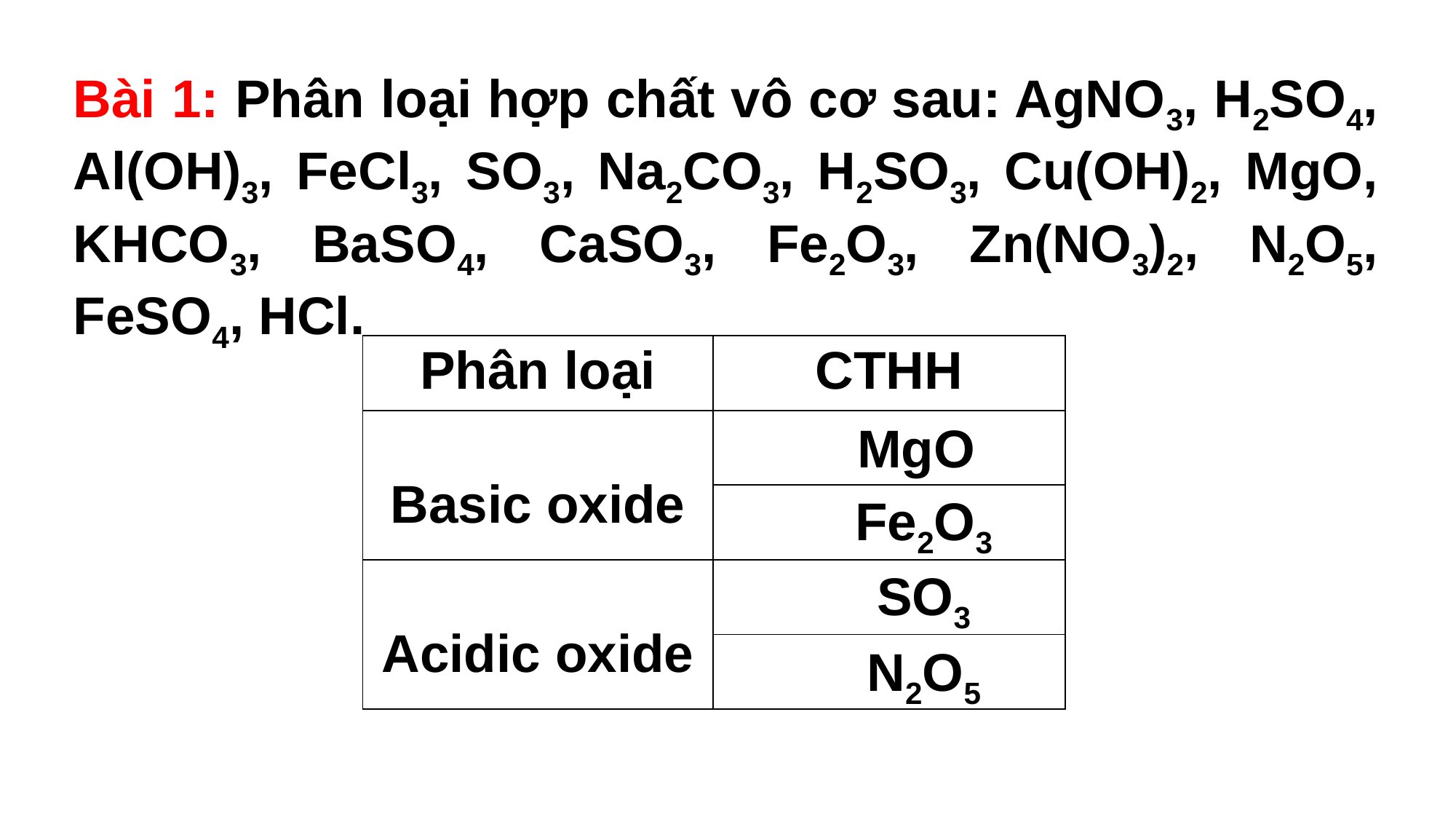

Bài 1: Phân loại hợp chất vô cơ sau: AgNO3, H2SO4, Al(OH)3, FeCl3, SO3, Na2CO3, H2SO3, Cu(OH)2, MgO, KHCO3, BaSO4, CaSO3, Fe2O3, Zn(NO3)2, N2O5, FeSO4, HCl.
| Phân loại | CTHH |
| --- | --- |
| Basic oxide |  |
|  |  |
| Acidic oxide |  |
|  |  |
MgO
Fe2O3
SO3
N2O5